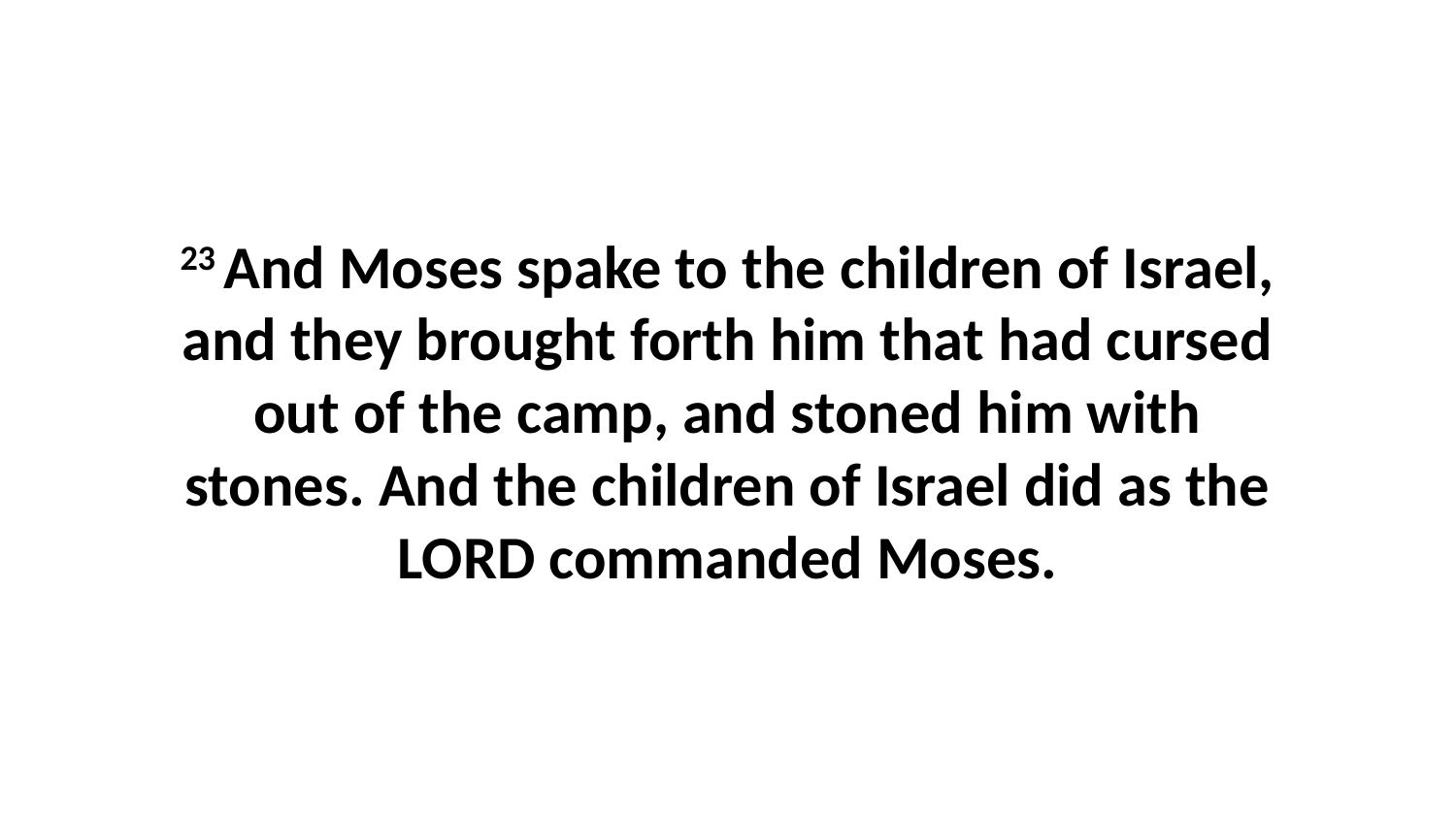

23 And Moses spake to the children of Israel, and they brought forth him that had cursed out of the camp, and stoned him with stones. And the children of Israel did as the LORD commanded Moses.